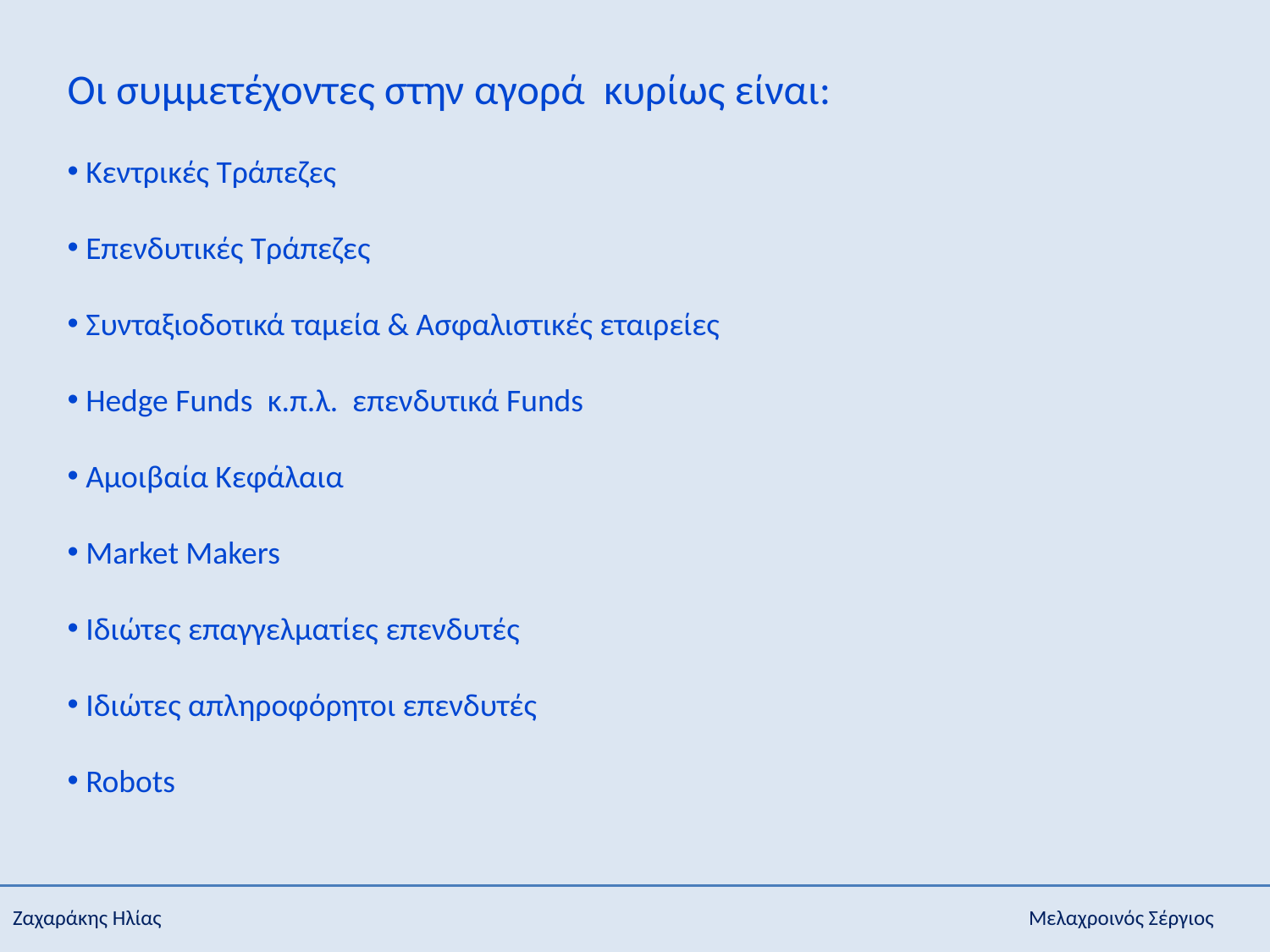

Οι συμμετέχοντες στην αγορά  κυρίως είναι:

 Κεντρικές Τράπεζες

 Επενδυτικές Τράπεζες

 Συνταξιοδοτικά ταμεία & Ασφαλιστικές εταιρείες

 Hedge Funds  κ.π.λ.  επενδυτικά Funds

 Αμοιβαία Κεφάλαια

 Market Makers

 Ιδιώτες επαγγελματίες επενδυτές

 Ιδιώτες απληροφόρητοι επενδυτές

 Robots
Ζαχαράκης Ηλίας 							Μελαχροινός Σέργιος